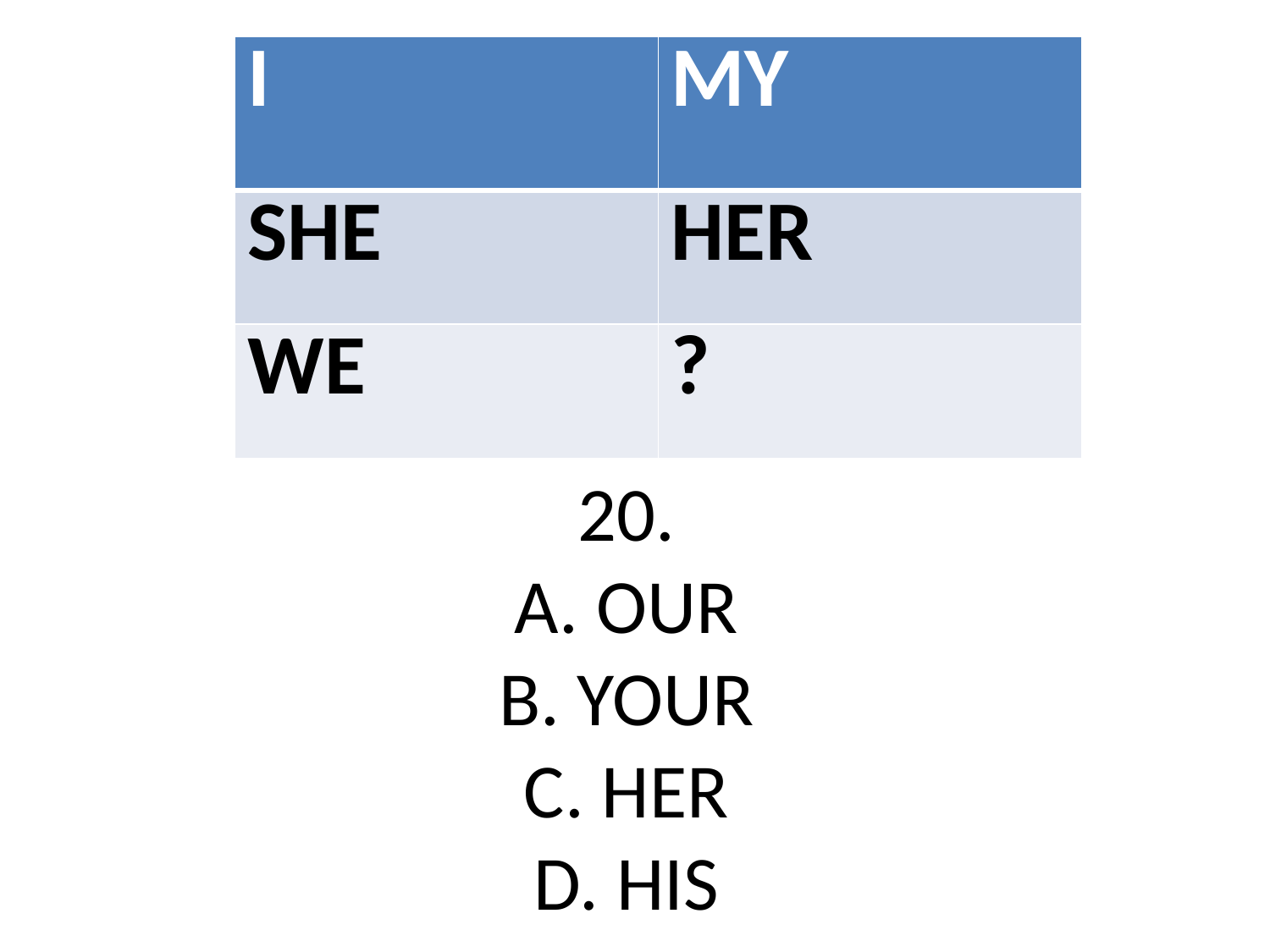

| I | MY |
| --- | --- |
| SHE | HER |
| WE | ? |
# 20. A. OUR B. YOUR C. HER D. HIS